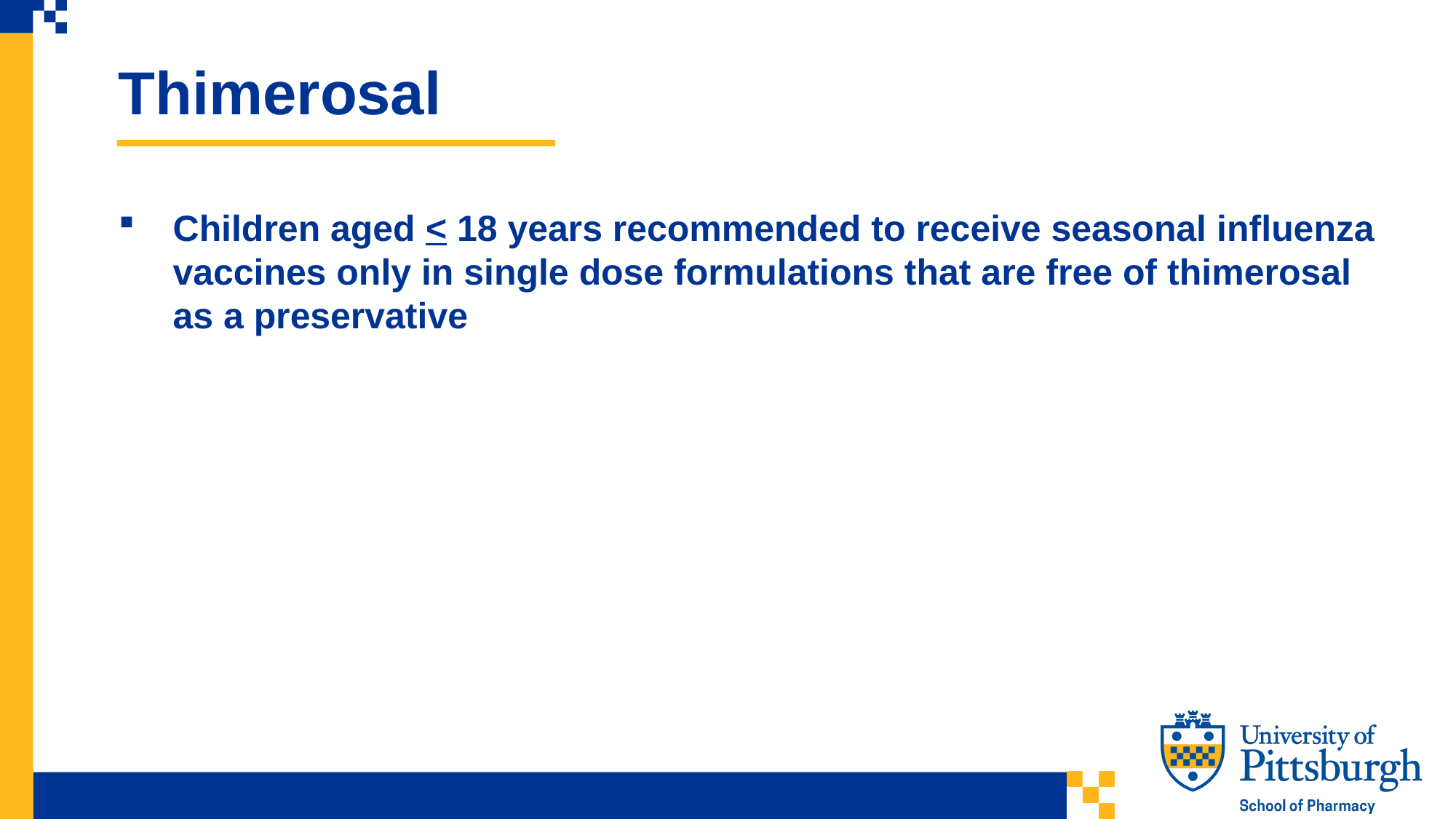

Thimerosal
Children aged < 18 years recommended to receive seasonal influenza vaccines only in single dose formulations that are free of thimerosal as a preservative